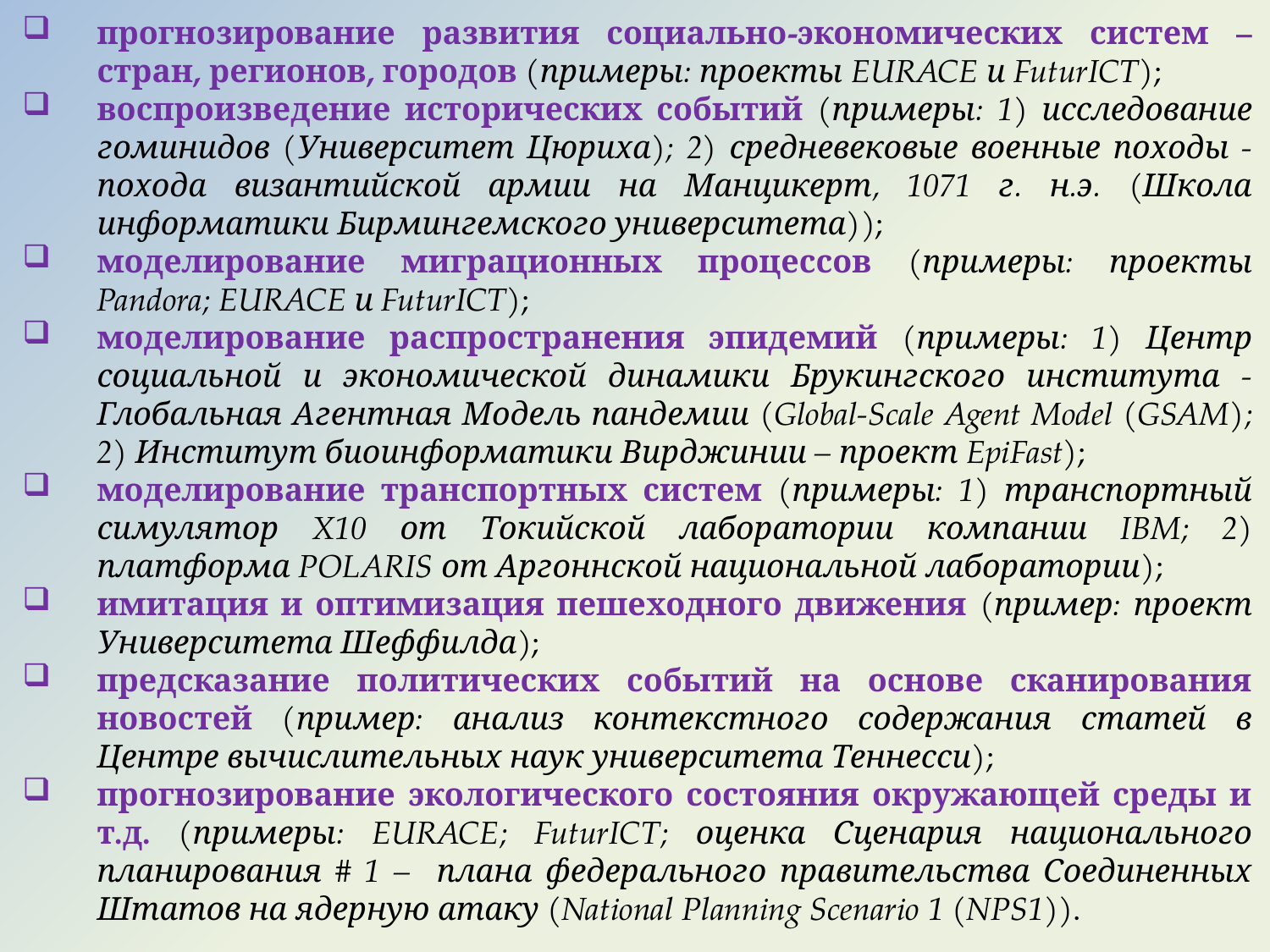

прогнозирование развития социально-экономических систем – стран, регионов, городов (примеры: проекты EURACE и FuturICT);
воспроизведение исторических событий (примеры: 1) исследование гоминидов (Университет Цюриха); 2) средневековые военные походы - похода византийской армии на Манцикерт, 1071 г. н.э. (Школа информатики Бирмингемского университета));
моделирование миграционных процессов (примеры: проекты Pandora; EURACE и FuturICT);
моделирование распространения эпидемий (примеры: 1) Центр социальной и экономической динамики Брукингского института - Глобальная Агентная Модель пандемии (Global-Scale Agent Model (GSAM); 2) Институт биоинформатики Вирджинии – проект EpiFast);
моделирование транспортных систем (примеры: 1) транспортный симулятор X10 от Токийской лаборатории компании IBM; 2) платформа POLARIS от Аргоннской национальной лаборатории);
имитация и оптимизация пешеходного движения (пример: проект Университета Шеффилда);
предсказание политических событий на основе сканирования новостей (пример: анализ контекстного содержания статей в Центре вычислительных наук университета Теннесси);
прогнозирование экологического состояния окружающей среды и т.д. (примеры: EURACE; FuturICT; оценка Сценария национального планирования # 1 –  плана федерального правительства Соединенных Штатов на ядерную атаку (National Planning Scenario 1 (NPS1)).